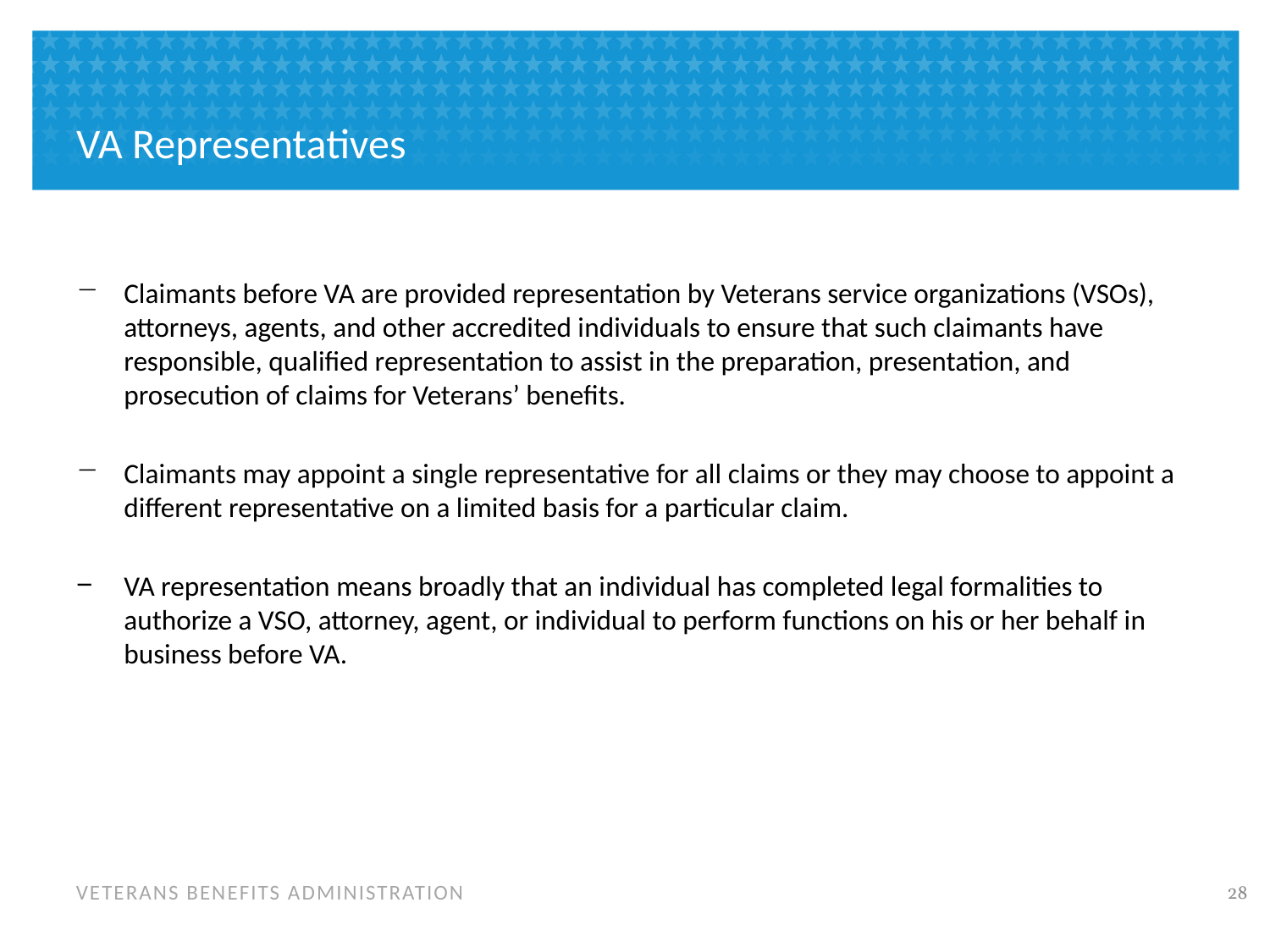

# VA Representatives
Claimants before VA are provided representation by Veterans service organizations (VSOs), attorneys, agents, and other accredited individuals to ensure that such claimants have responsible, qualified representation to assist in the preparation, presentation, and prosecution of claims for Veterans’ benefits.

Claimants may appoint a single representative for all claims or they may choose to appoint a different representative on a limited basis for a particular claim.

VA representation means broadly that an individual has completed legal formalities to authorize a VSO, attorney, agent, or individual to perform functions on his or her behalf in business before VA.

28